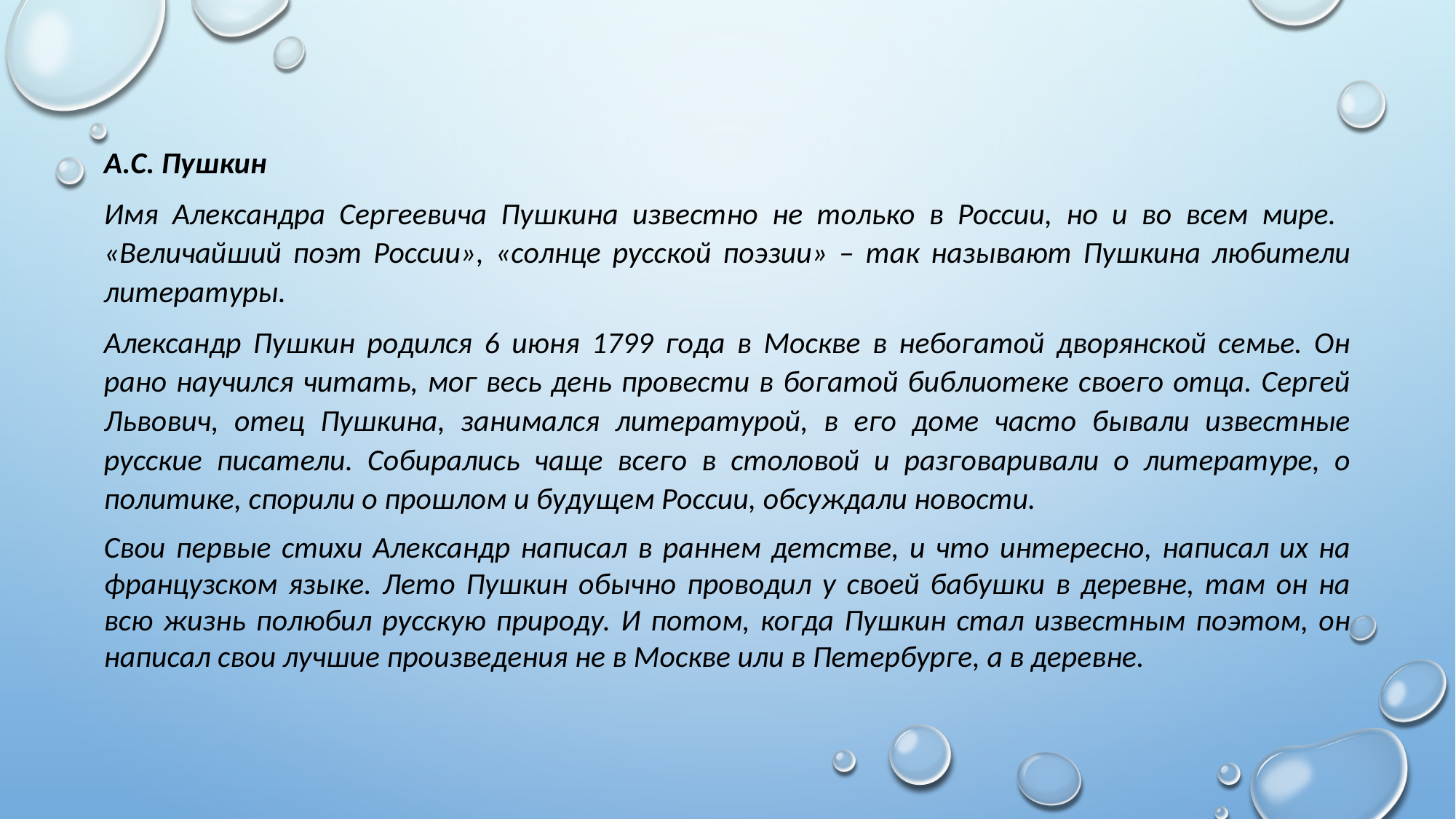

А.С. Пушкин
Имя Александра Сергеевича Пушкина известно не только в России, но и во всем мире.  «Величайший поэт России», «солнце русской поэзии» – так называют Пушкина любители литературы.
Александр Пушкин родился 6 июня 1799 года в Москве в небогатой дворянской семье. Он рано научился читать, мог весь день провести в богатой библиотеке своего отца. Сергей Львович, отец Пушкина, занимался литературой, в его доме часто бывали известные русские писатели. Собирались чаще всего в столовой и разговаривали о литературе, о политике, спорили о прошлом и будущем России, обсуждали новости.
Свои первые стихи Александр написал в раннем детстве, и что интересно, написал их на французском языке. Лето Пушкин обычно проводил у своей бабушки в деревне, там он на всю жизнь полюбил русскую природу. И потом, когда Пушкин стал известным поэтом, он написал свои лучшие произведения не в Москве или в Петербурге, а в деревне.